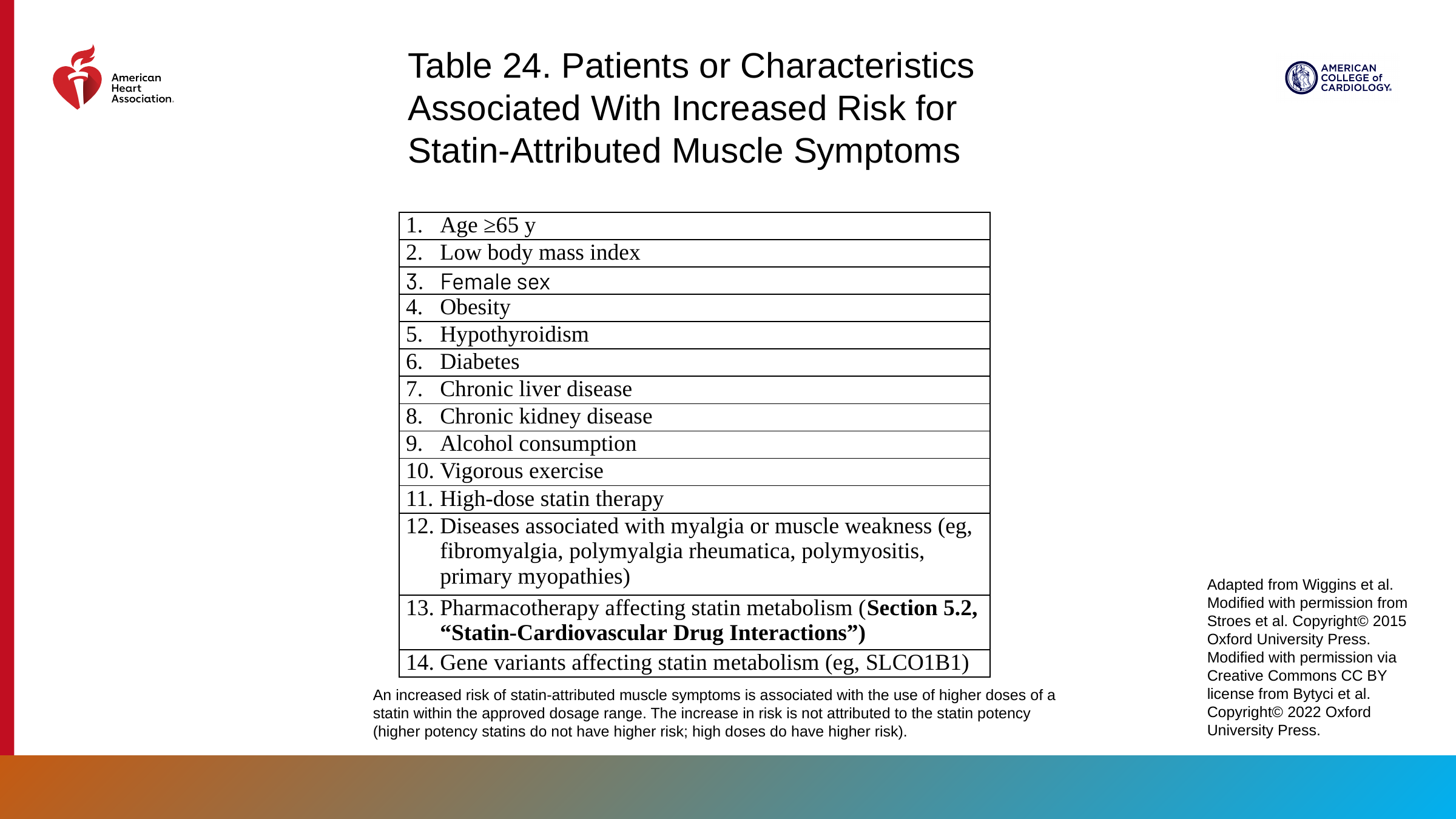

Table 24. Patients or Characteristics Associated With Increased Risk for Statin-Attributed Muscle Symptoms
| Age ≥65 y |
| --- |
| Low body mass index |
| Female sex |
| Obesity |
| Hypothyroidism |
| Diabetes |
| Chronic liver disease |
| Chronic kidney disease |
| Alcohol consumption |
| Vigorous exercise |
| High-dose statin therapy |
| Diseases associated with myalgia or muscle weakness (eg, fibromyalgia, polymyalgia rheumatica, polymyositis, primary myopathies) |
| Pharmacotherapy affecting statin metabolism (Section 5.2, “Statin-Cardiovascular Drug Interactions”) |
| Gene variants affecting statin metabolism (eg, SLCO1B1) |
Adapted from Wiggins et al. Modified with permission from Stroes et al. Copyright© 2015 Oxford University Press. Modified with permission via Creative Commons CC BY license from Bytyci et al. Copyright© 2022 Oxford University Press.
An increased risk of statin-attributed muscle symptoms is associated with the use of higher doses of a statin within the approved dosage range. The increase in risk is not attributed to the statin potency (higher potency statins do not have higher risk; high doses do have higher risk).